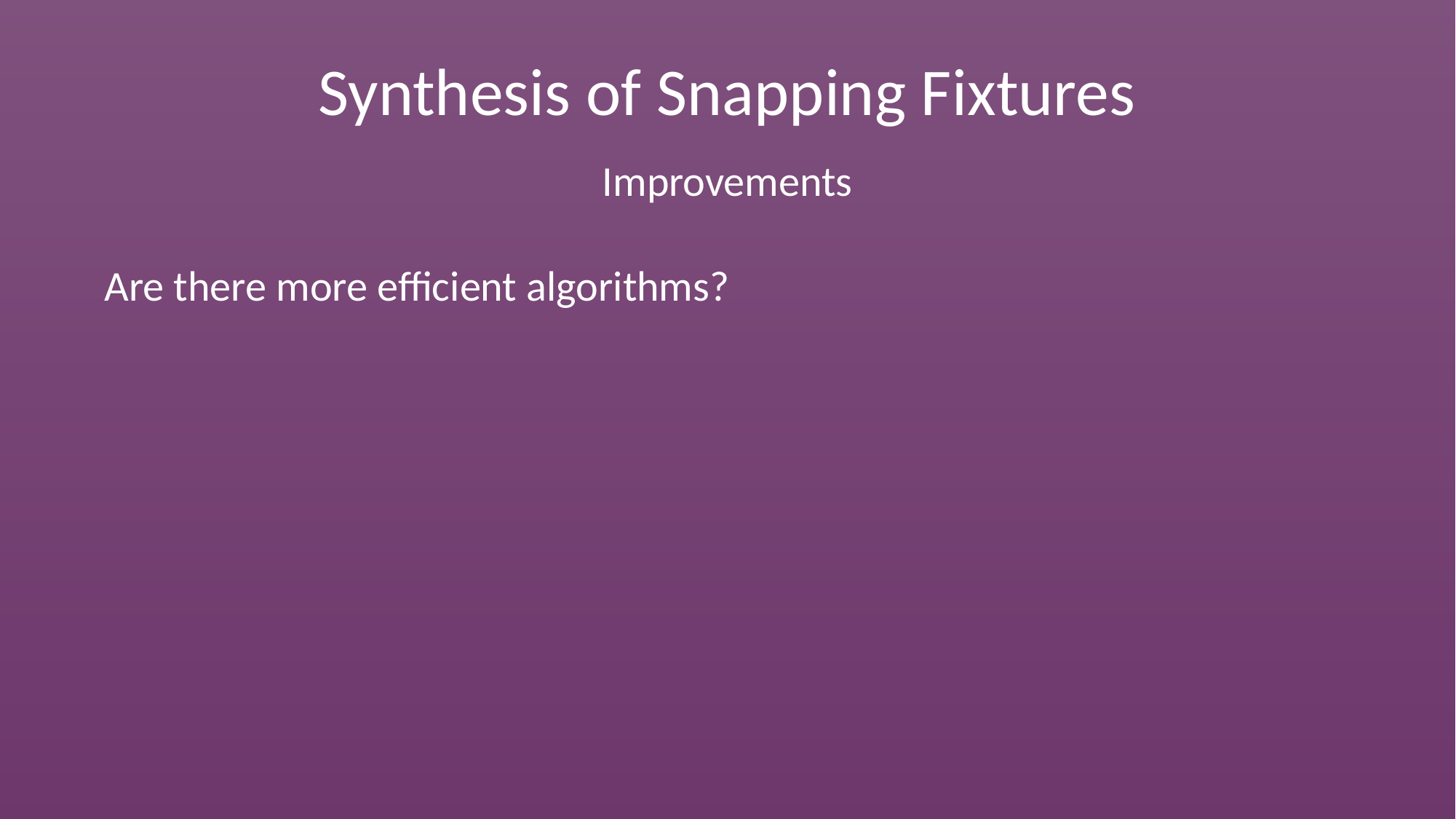

Synthesis of Snapping Fixtures
Improvements
Are there more efficient algorithms?